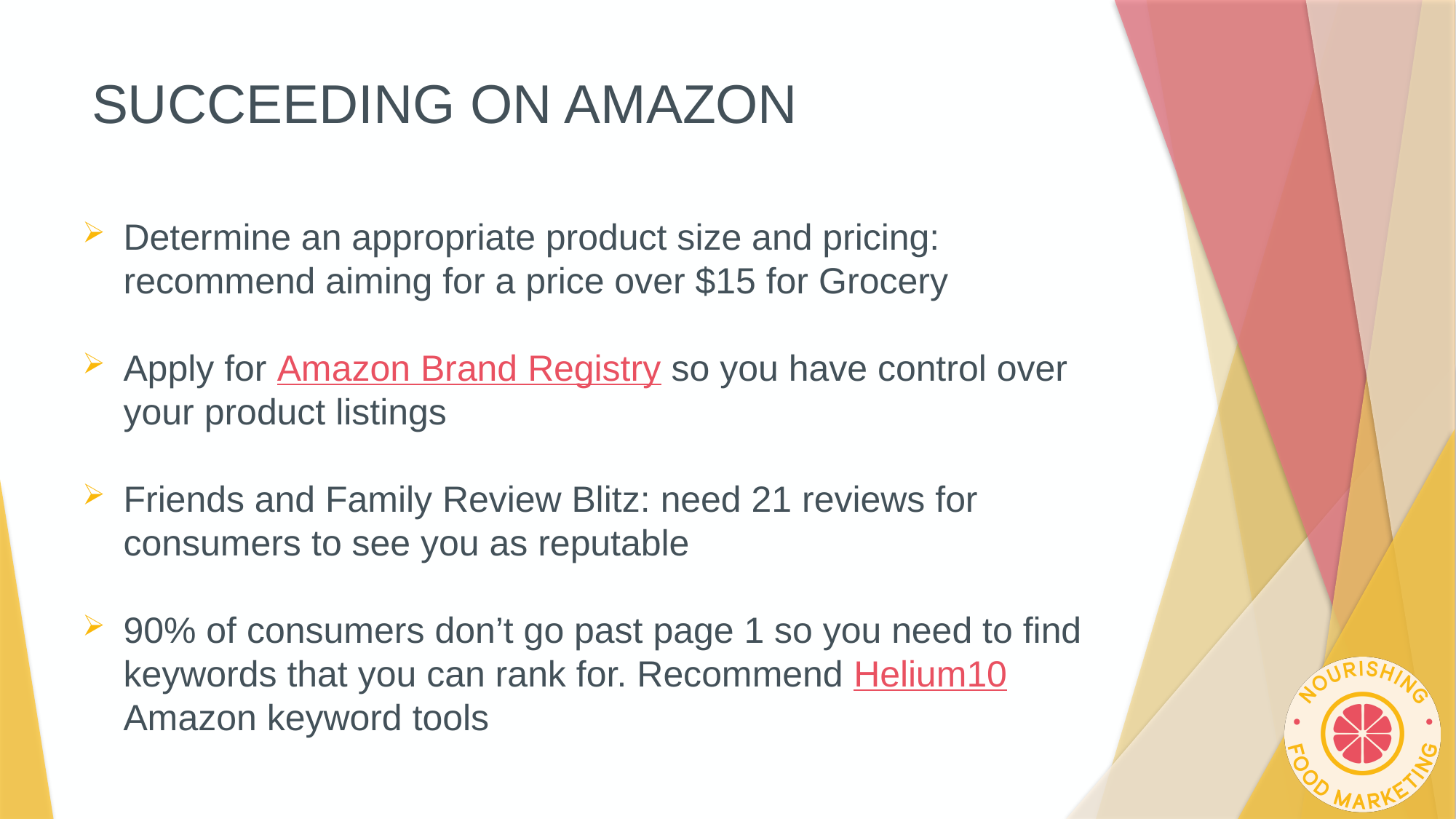

# SUCCEEDING ON AMAZON
Determine an appropriate product size and pricing: recommend aiming for a price over $15 for Grocery

Apply for Amazon Brand Registry so you have control over your product listings

Friends and Family Review Blitz: need 21 reviews for consumers to see you as reputable

90% of consumers don’t go past page 1 so you need to find keywords that you can rank for. Recommend Helium10 Amazon keyword tools